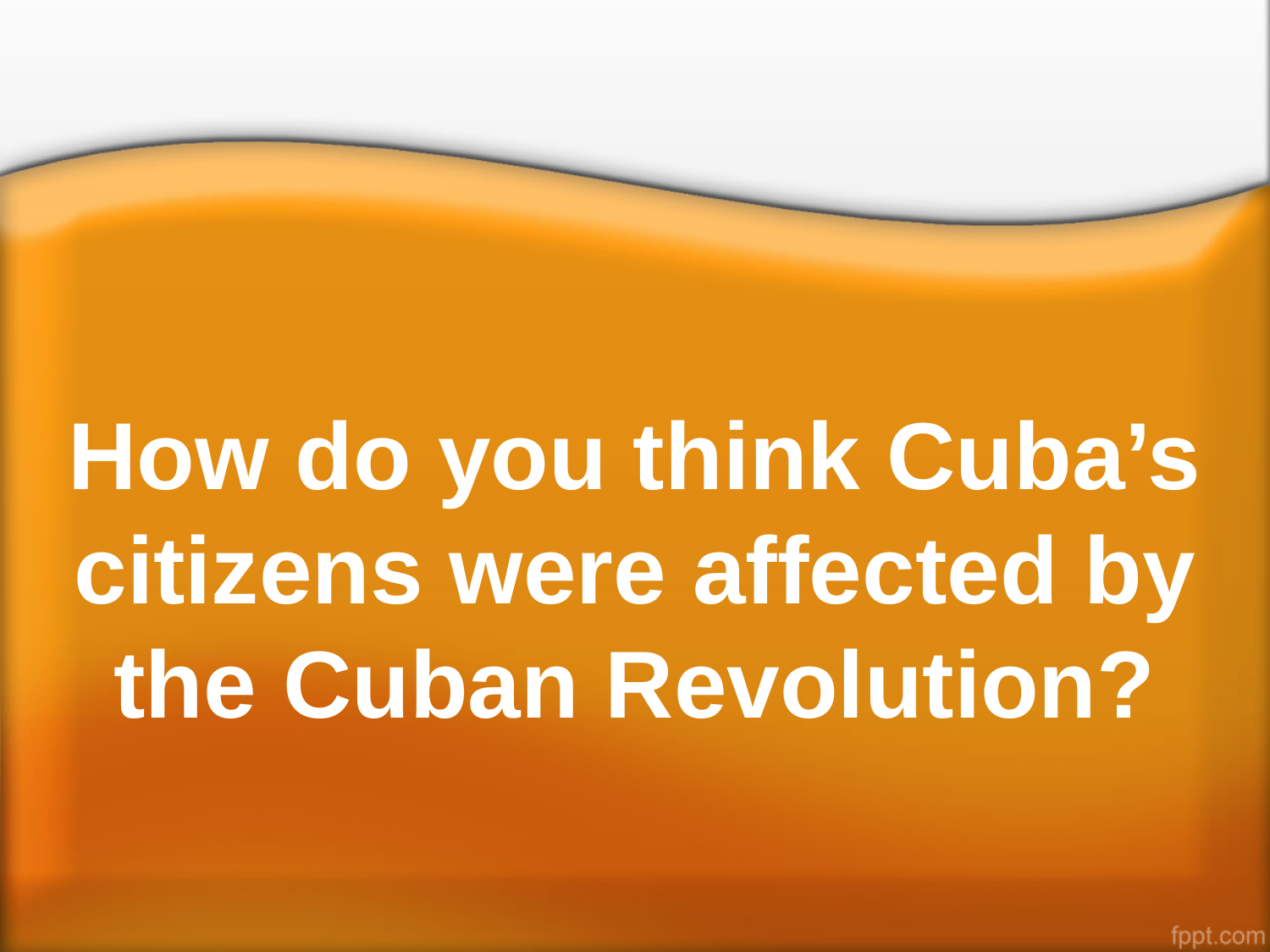

# How do you think Cuba’s citizens were affected by the Cuban Revolution?